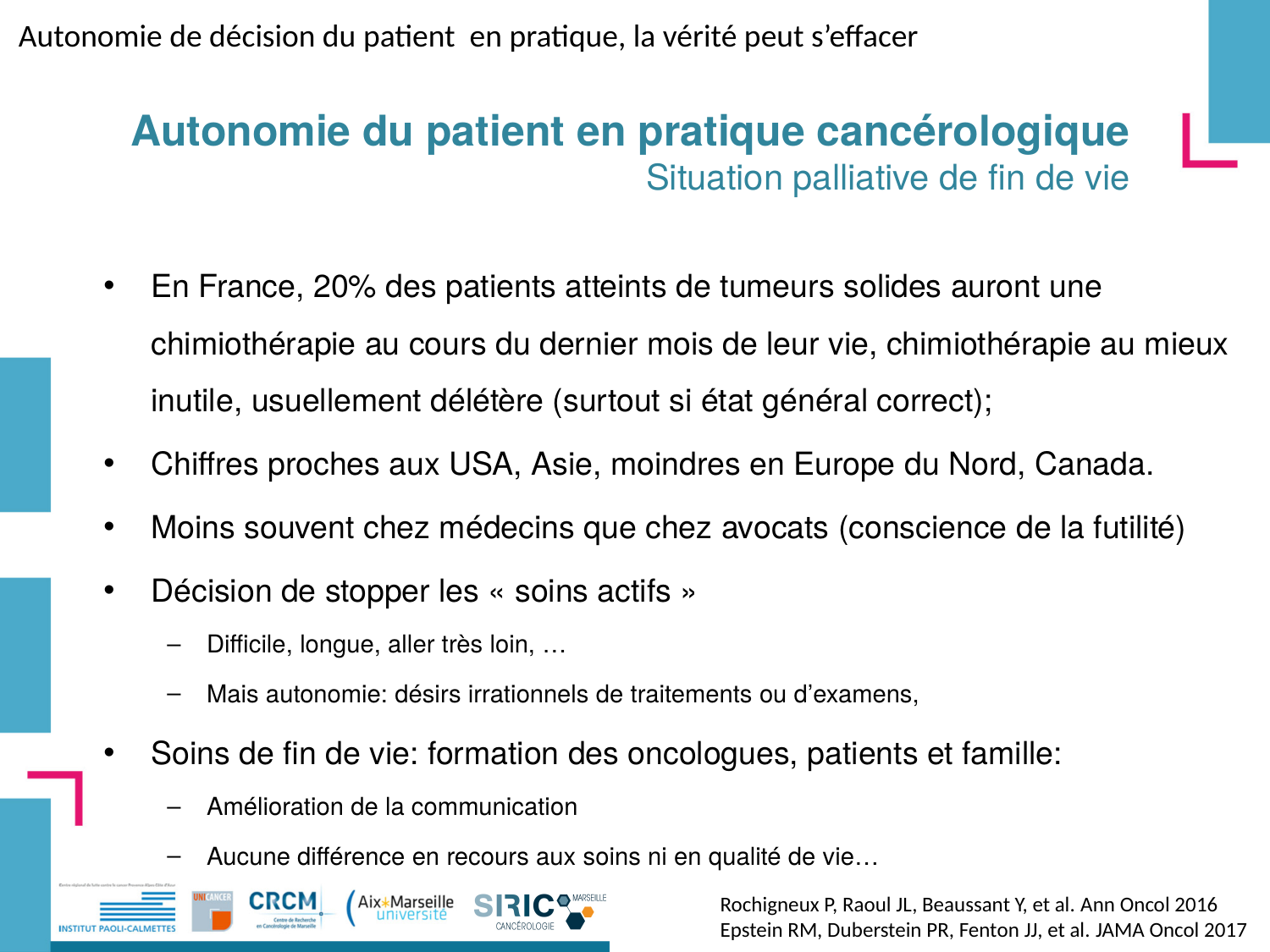

Autonomie de décision du patient  en pratique, la vérité peut s’effacer
Autonomie du patient en pratique cancérologique
Situation palliative de fin de vie

En France, 20% des patients atteints de tumeurs solides auront une chimiothérapie au cours du dernier mois de leur vie, chimiothérapie au mieux inutile, usuellement délétère (surtout si état général correct);
Chiffres proches aux USA, Asie, moindres en Europe du Nord, Canada.
Moins souvent chez médecins que chez avocats (conscience de la futilité)
Décision de stopper les « soins actifs »
Difficile, longue, aller très loin, …
Mais autonomie: désirs irrationnels de traitements ou d’examens,
Soins de fin de vie: formation des oncologues, patients et famille:
Amélioration de la communication
Aucune différence en recours aux soins ni en qualité de vie…

Rochigneux P, Raoul JL, Beaussant Y, et al. Ann Oncol 2016
Epstein RM, Duberstein PR, Fenton JJ, et al. JAMA Oncol 2017